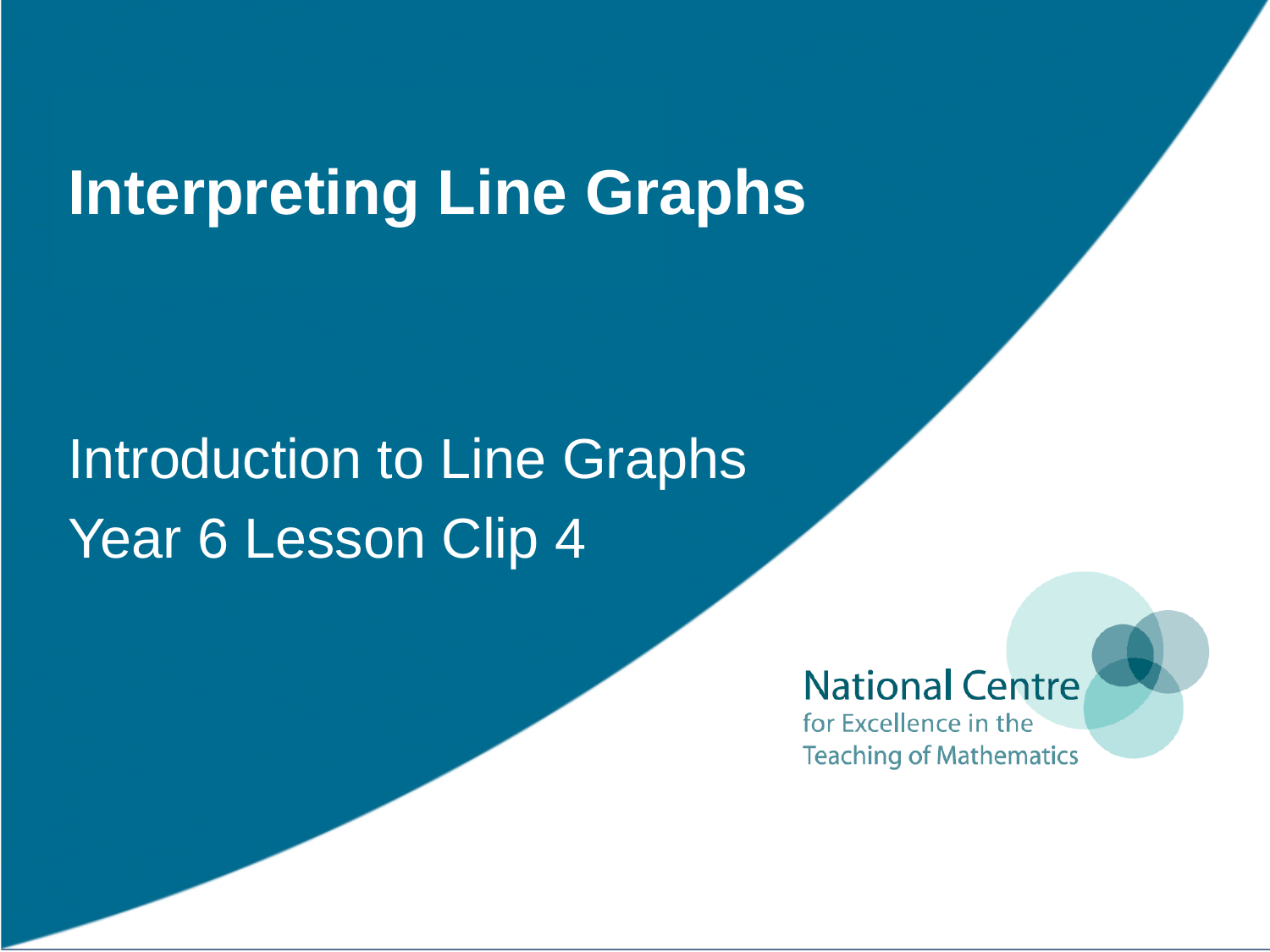

# Interpreting Line Graphs
Introduction to Line Graphs
Year 6 Lesson Clip 4